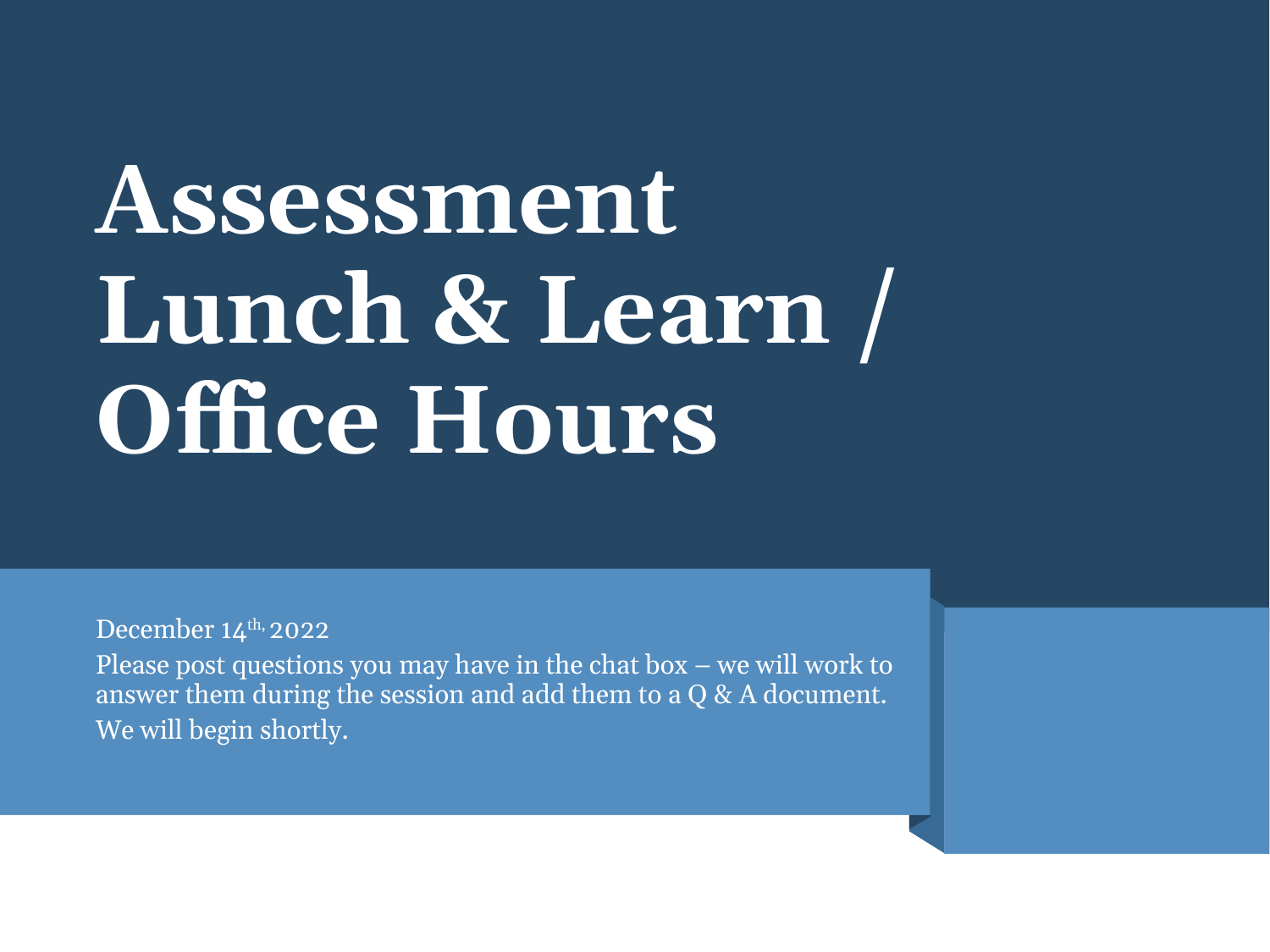

# Assessment Lunch & Learn / Office Hours

December 14th, 2022
Please post questions you may have in the chat box – we will work to answer them during the session and add them to a Q & A document.
We will begin shortly.